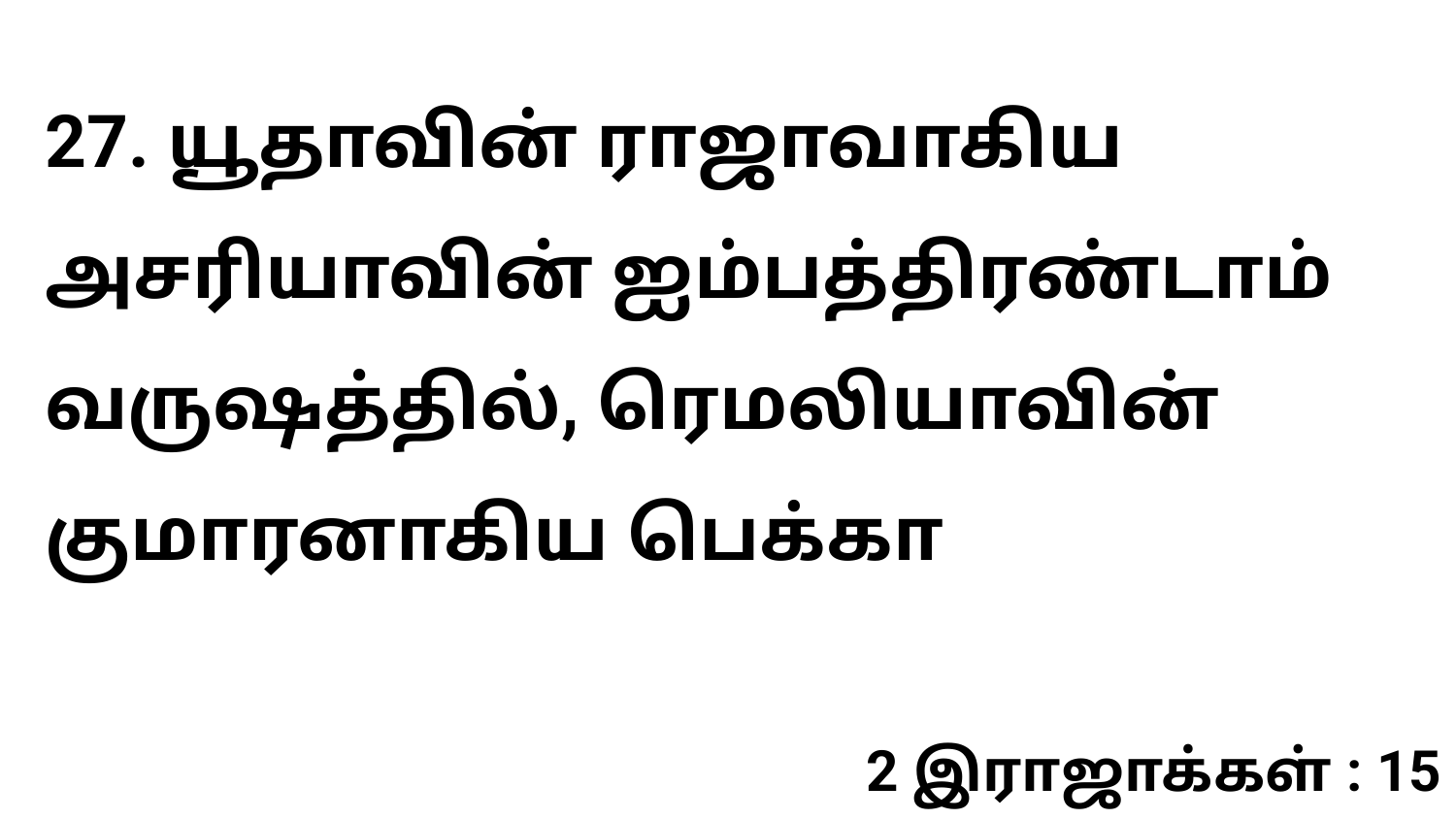

27. யூதாவின் ராஜாவாகிய அசரியாவின் ஐம்பத்திரண்டாம் வருஷத்தில், ரெமலியாவின் குமாரனாகிய பெக்கா
2 இராஜாக்கள் : 15